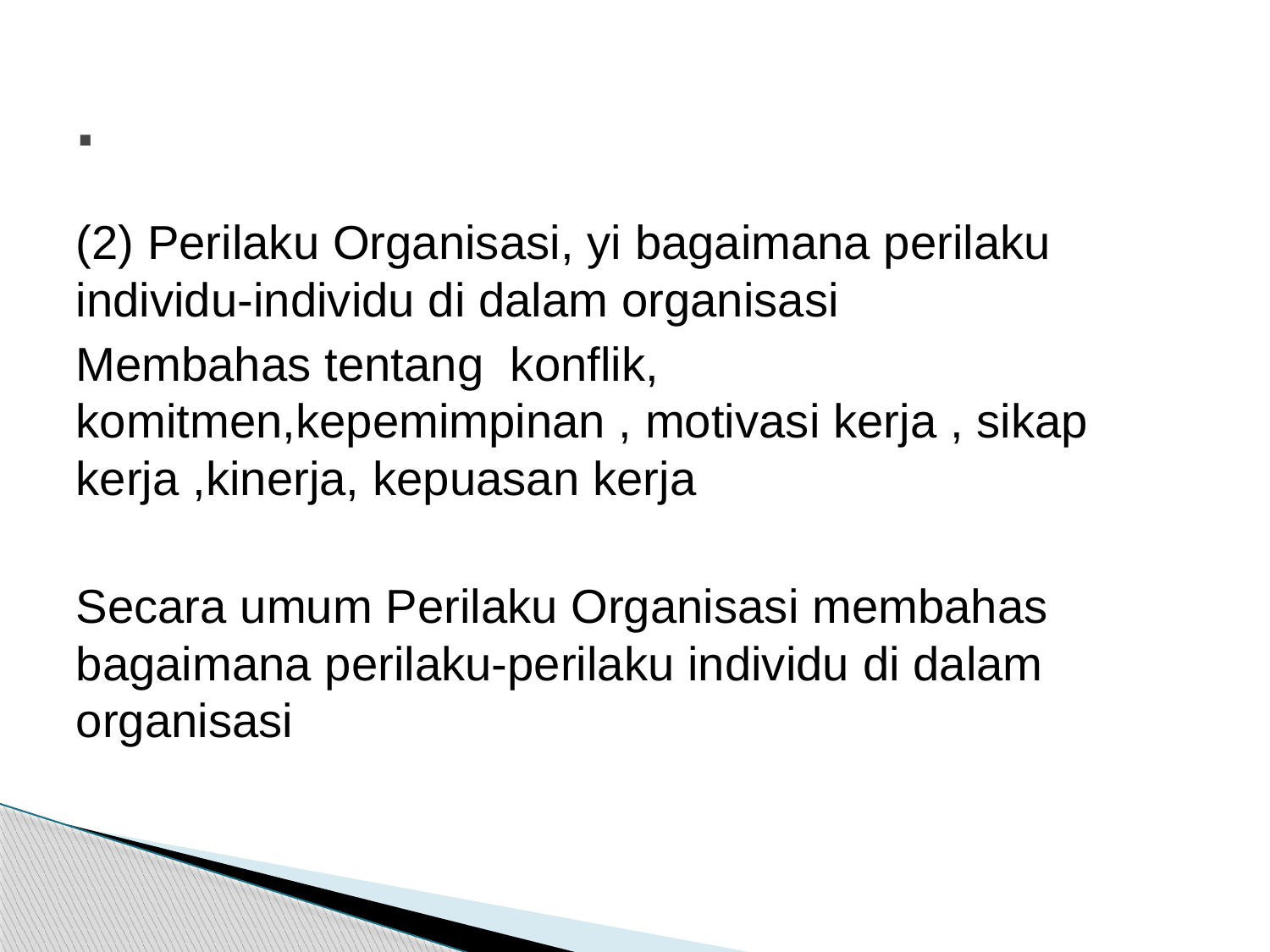

# .
(2) Perilaku Organisasi, yi bagaimana perilaku individu-individu di dalam organisasi
Membahas tentang  konflik, komitmen,kepemimpinan , motivasi kerja , sikap kerja ,kinerja, kepuasan kerja

Secara umum Perilaku Organisasi membahas bagaimana perilaku-perilaku individu di dalam organisasi